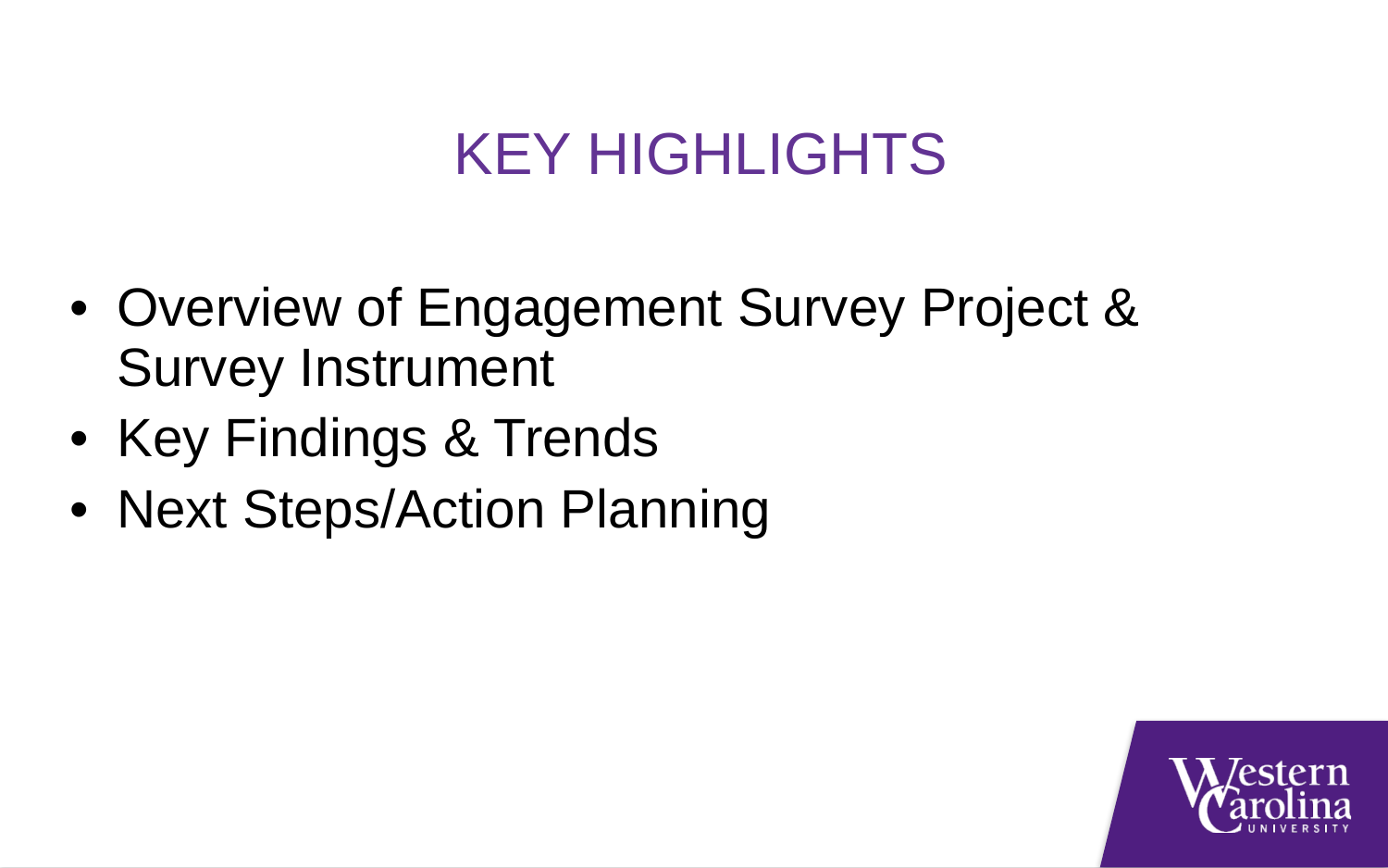

Key highlights
Overview of Engagement Survey Project & Survey Instrument
Key Findings & Trends
Next Steps/Action Planning